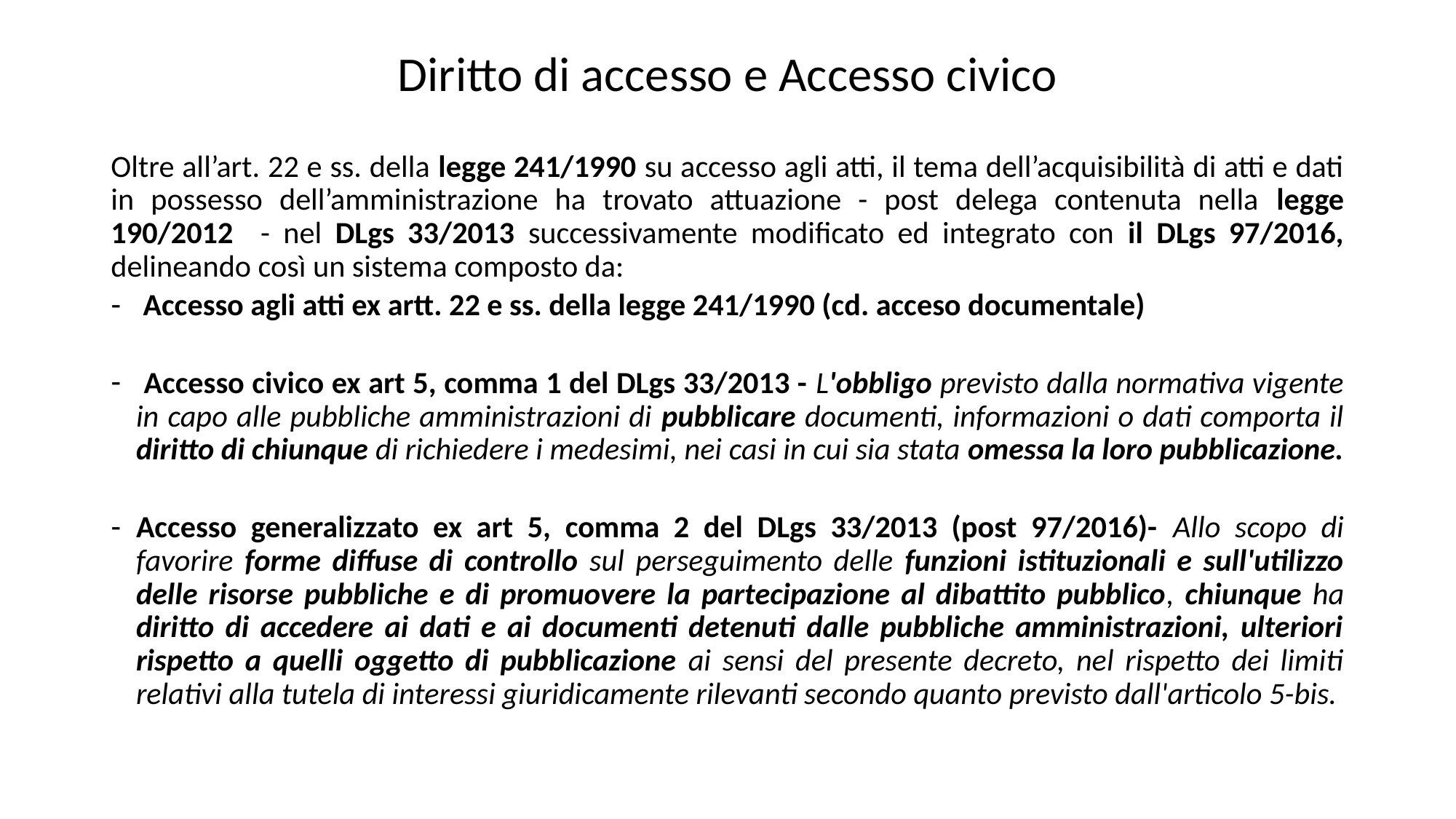

# Diritto di accesso e Accesso civico
Oltre all’art. 22 e ss. della legge 241/1990 su accesso agli atti, il tema dell’acquisibilità di atti e dati in possesso dell’amministrazione ha trovato attuazione - post delega contenuta nella legge 190/2012  - nel DLgs 33/2013 successivamente modificato ed integrato con il DLgs 97/2016, delineando così un sistema composto da:
 Accesso agli atti ex artt. 22 e ss. della legge 241/1990 (cd. acceso documentale)

 Accesso civico ex art 5, comma 1 del DLgs 33/2013 - L'obbligo previsto dalla normativa vigente in capo alle pubbliche amministrazioni di pubblicare documenti, informazioni o dati comporta il diritto di chiunque di richiedere i medesimi, nei casi in cui sia stata omessa la loro pubblicazione.

Accesso generalizzato ex art 5, comma 2 del DLgs 33/2013 (post 97/2016)- Allo scopo di favorire forme diffuse di controllo sul perseguimento delle funzioni istituzionali e sull'utilizzo delle risorse pubbliche e di promuovere la partecipazione al dibattito pubblico, chiunque ha diritto di accedere ai dati e ai documenti detenuti dalle pubbliche amministrazioni, ulteriori rispetto a quelli oggetto di pubblicazione ai sensi del presente decreto, nel rispetto dei limiti relativi alla tutela di interessi giuridicamente rilevanti secondo quanto previsto dall'articolo 5-bis.